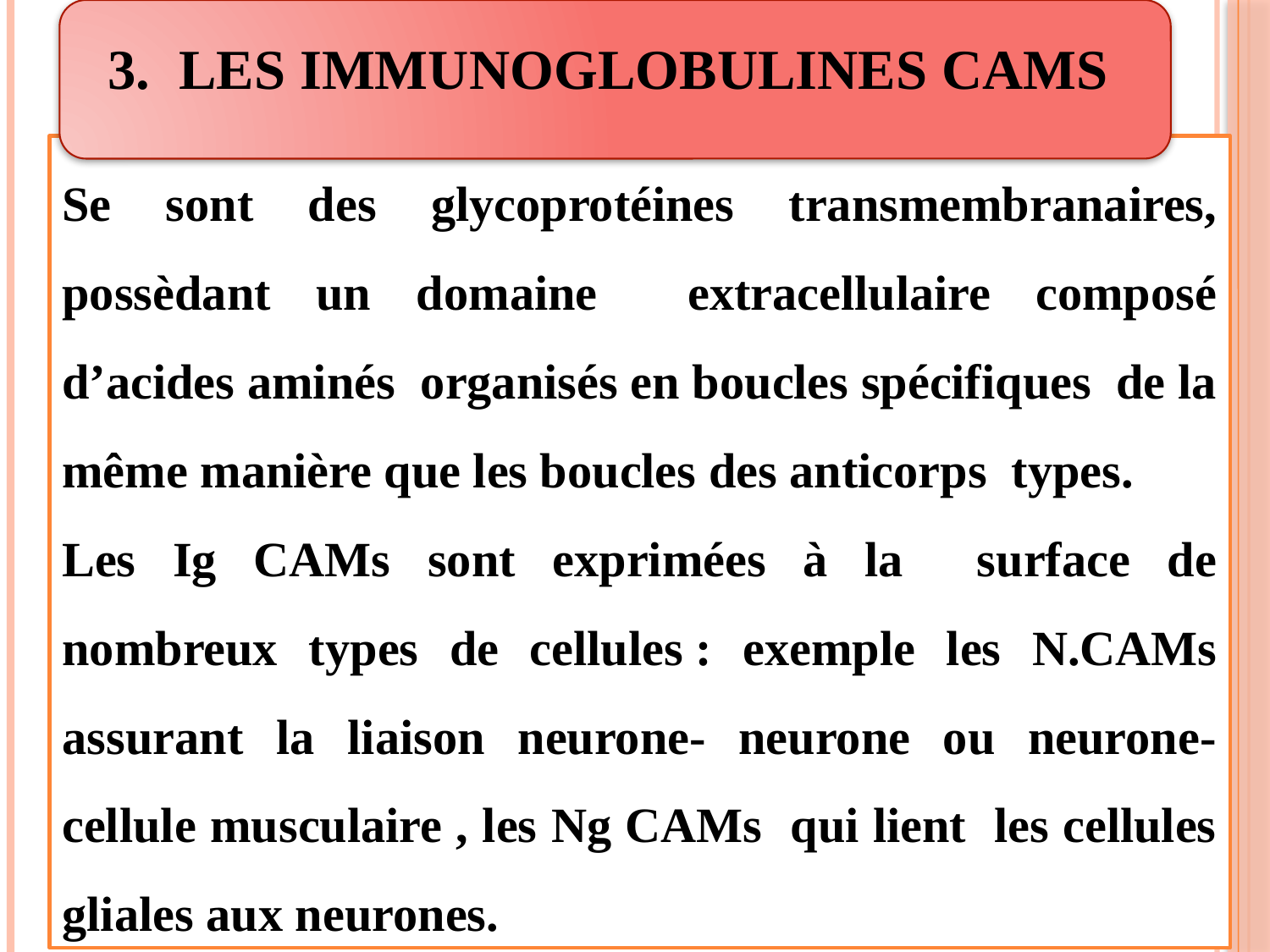

LES IMMUNOGLOBULINES CAMS

Se sont des glycoprotéines transmembranaires, possèdant un domaine  extracellulaire composé d’acides aminés  organisés en boucles spécifiques  de la même manière que les boucles des anticorps  types.
Les Ig CAMs sont exprimées à la  surface de nombreux types de cellules : exemple les N.CAMs assurant la liaison neurone- neurone ou neurone- cellule musculaire , les Ng CAMs  qui lient  les cellules gliales aux neurones.
96